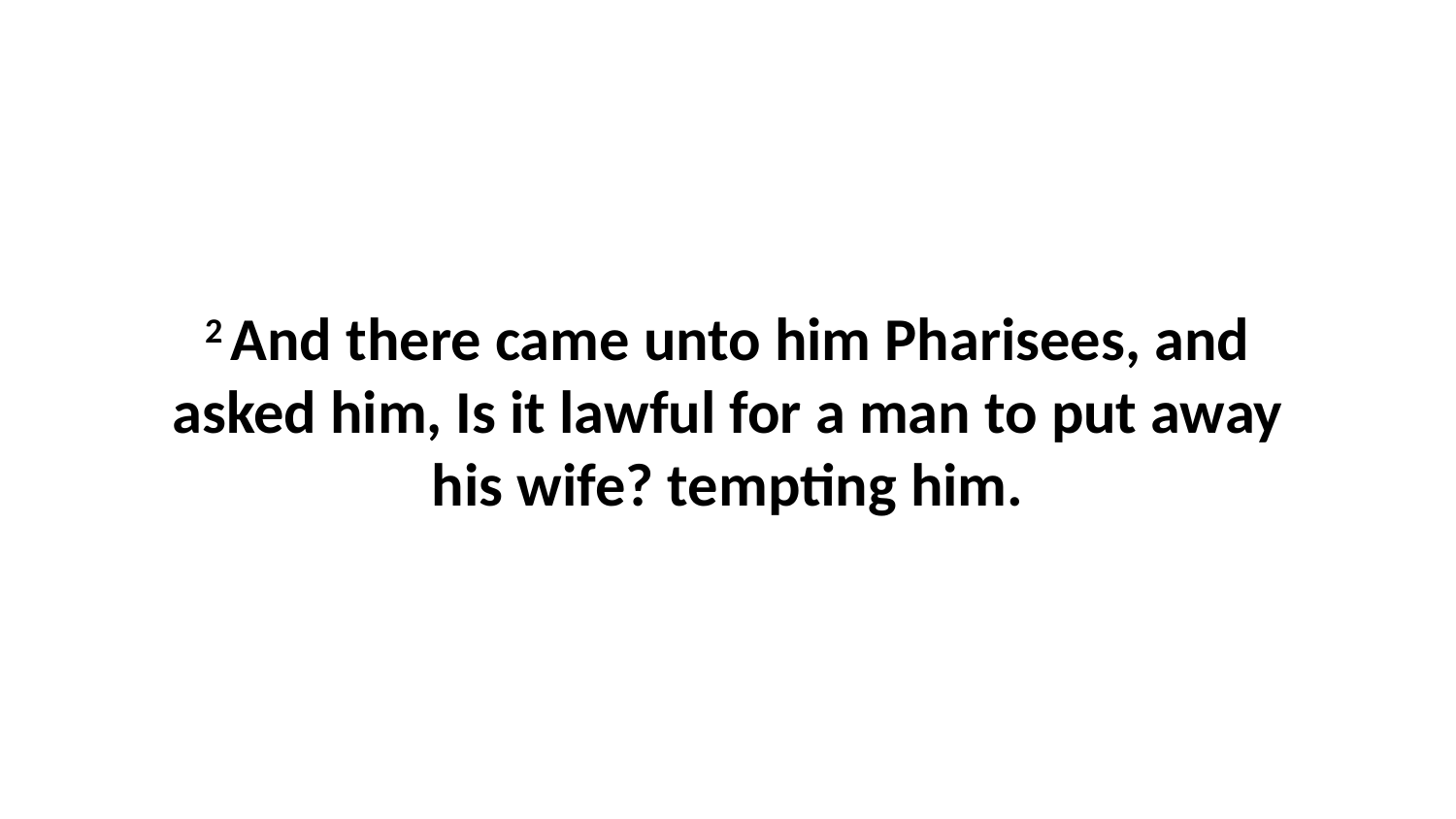

2 And there came unto him Pharisees, and asked him, Is it lawful for a man to put away his wife? tempting him.